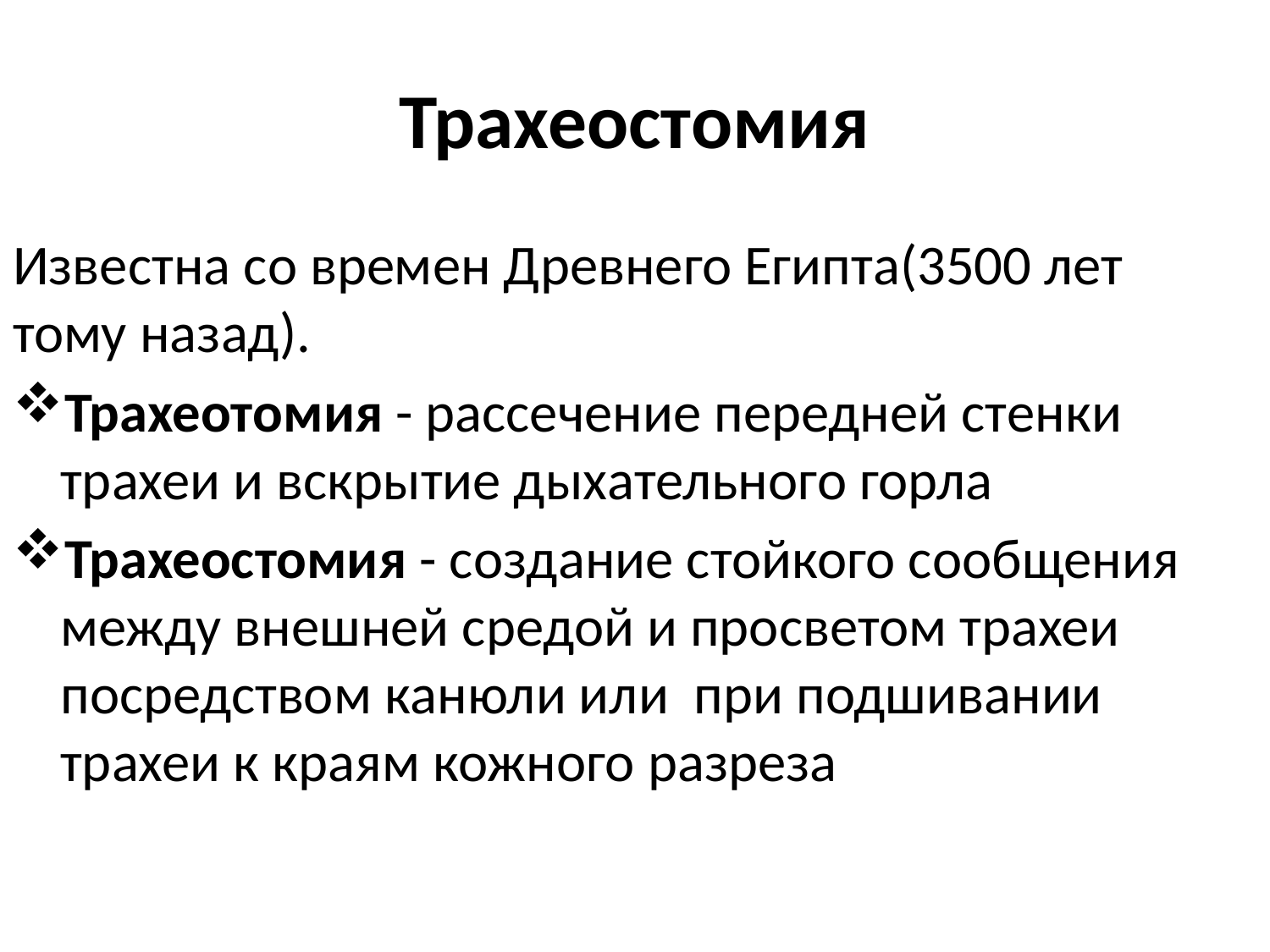

# Трахеостомия
Известна со времен Древнего Египта(3500 лет тому назад).
Трахеотомия - рассечение передней стенки трахеи и вскрытие дыхательного горла
Трахеостомия - создание стойкого сообщения между внешней средой и просветом трахеи посредством канюли или  при подшивании трахеи к краям кожного разреза